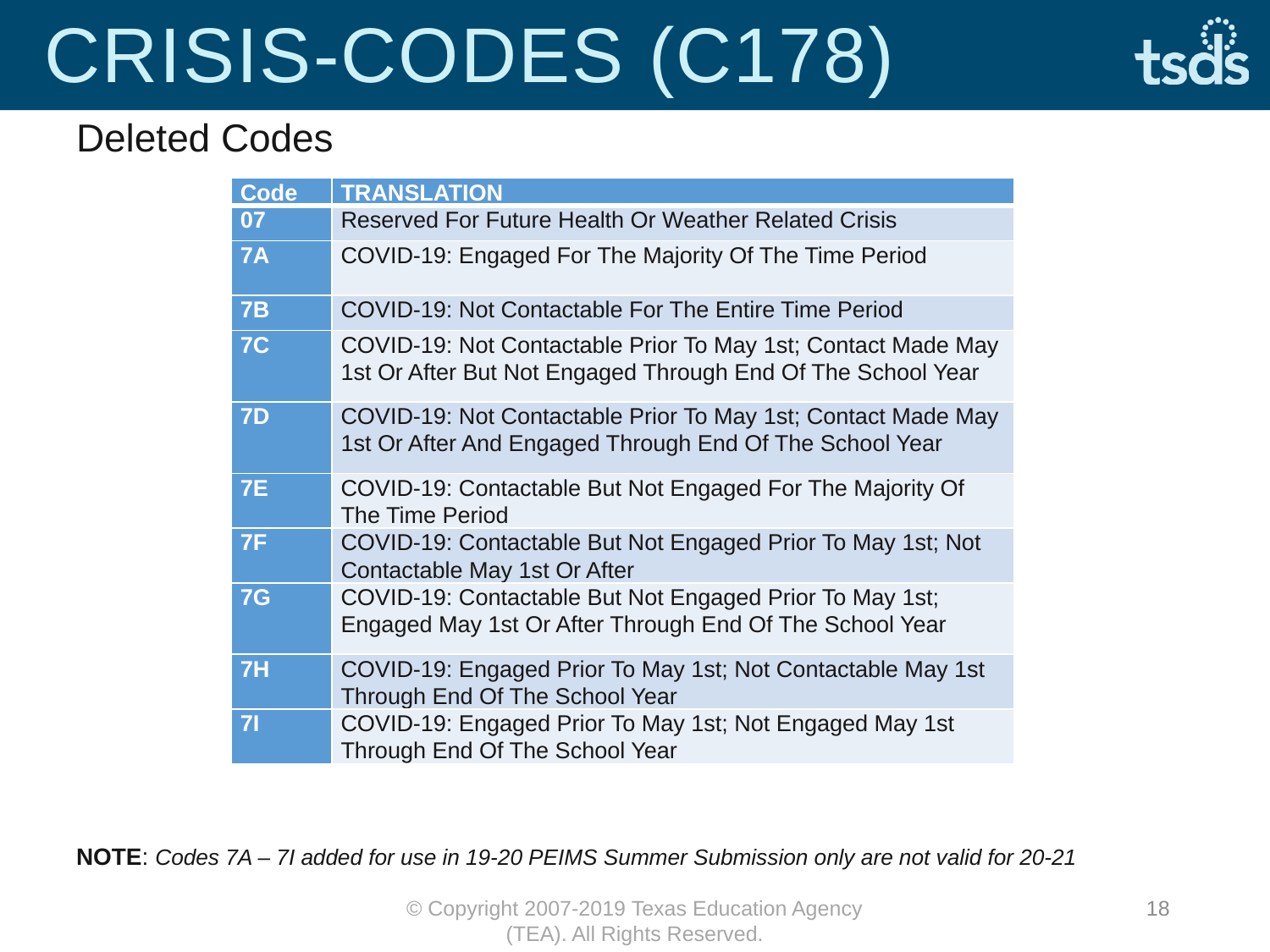

# Crisis-codes (C178)
Deleted Codes

NOTE: Codes 7A – 7I added for use in 19-20 PEIMS Summer Submission only are not valid for 20-21

| Code | TRANSLATION |
| --- | --- |
| 07 | Reserved For Future Health Or Weather Related Crisis |
| 7A | COVID-19: Engaged For The Majority Of The Time Period |
| 7B | COVID-19: Not Contactable For The Entire Time Period |
| 7C | COVID-19: Not Contactable Prior To May 1st; Contact Made May 1st Or After But Not Engaged Through End Of The School Year |
| 7D | COVID-19: Not Contactable Prior To May 1st; Contact Made May 1st Or After And Engaged Through End Of The School Year |
| 7E | COVID-19: Contactable But Not Engaged For The Majority Of The Time Period |
| 7F | COVID-19: Contactable But Not Engaged Prior To May 1st; Not Contactable May 1st Or After |
| 7G | COVID-19: Contactable But Not Engaged Prior To May 1st; Engaged May 1st Or After Through End Of The School Year |
| 7H | COVID-19: Engaged Prior To May 1st; Not Contactable May 1st Through End Of The School Year |
| 7I | COVID-19: Engaged Prior To May 1st; Not Engaged May 1st Through End Of The School Year |
18